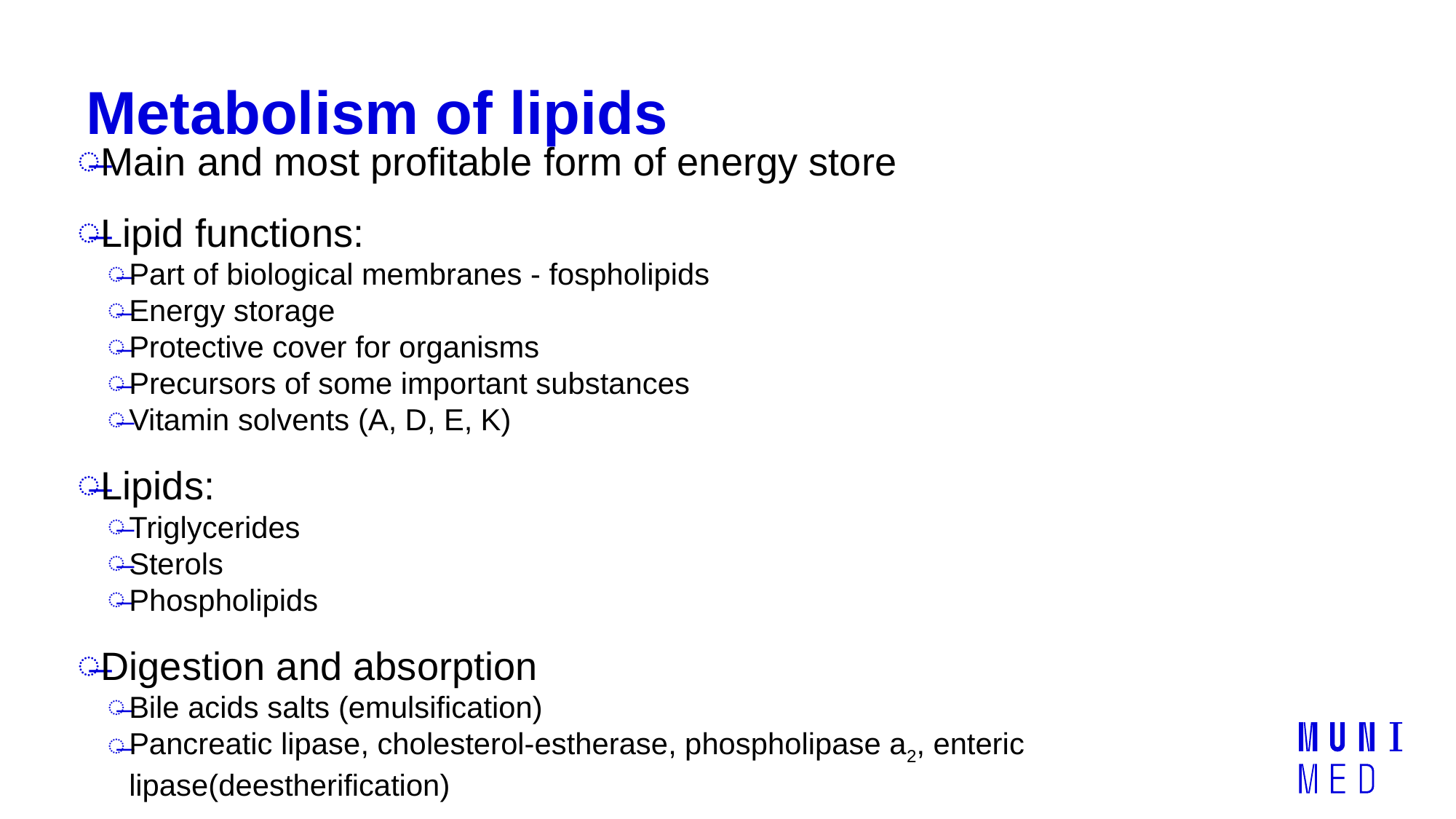

# Metabolism of lipids
Main and most profitable form of energy store
Lipid functions:
Part of biological membranes - fospholipids
Energy storage
Protective cover for organisms
Precursors of some important substances
Vitamin solvents (A, D, E, K)
Lipids:
Triglycerides
Sterols
Phospholipids
Digestion and absorption
Bile acids salts (emulsification)
Pancreatic lipase, cholesterol-estherase, phospholipase a2, enteric lipase(deestherification)